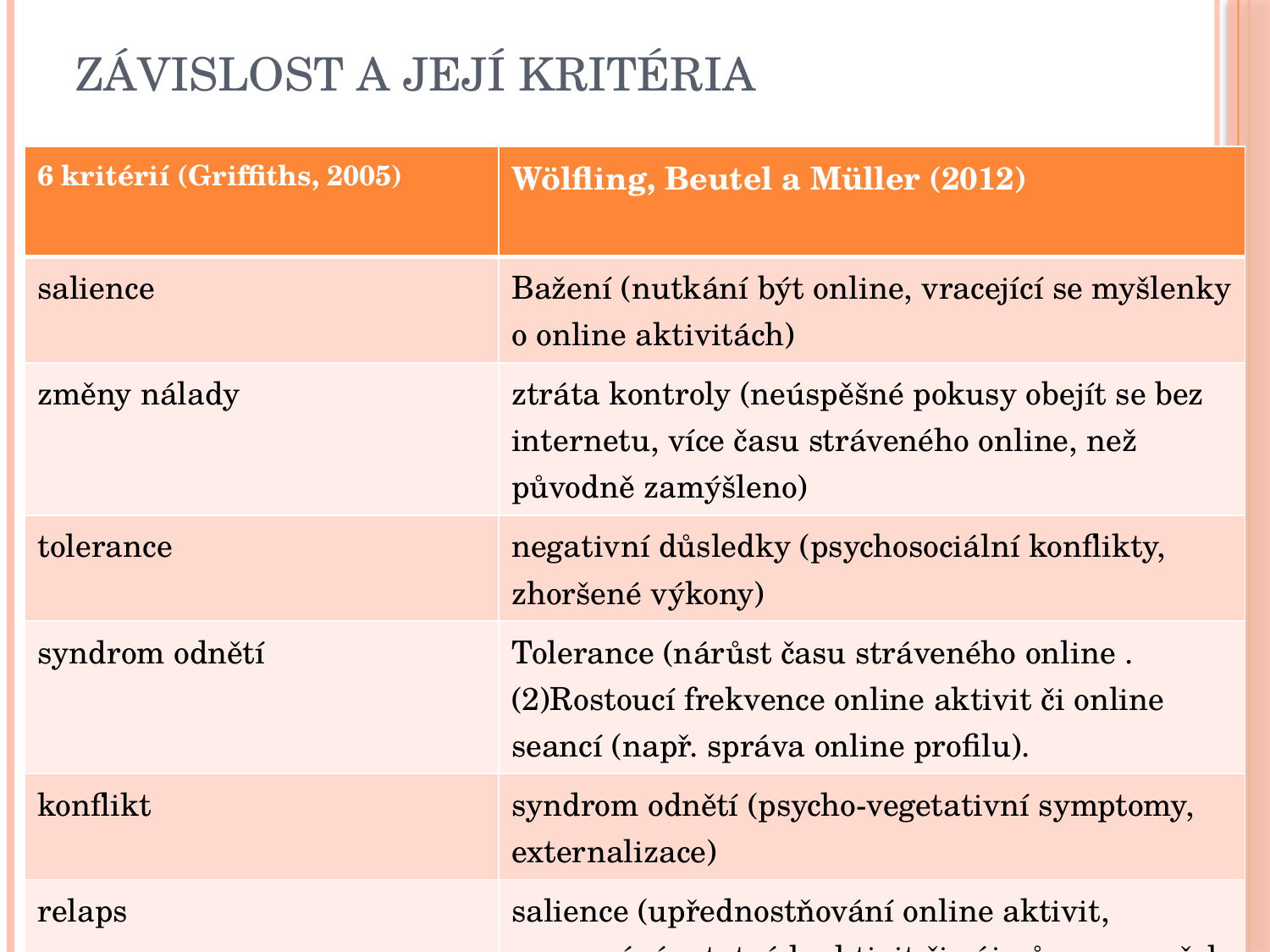

# Závislost a její kritéria
| 6 kritérií (Griffiths, 2005) | Wölfling, Beutel a Müller (2012) |
| --- | --- |
| salience | Bažení (nutkání být online, vracející se myšlenky o online aktivitách) |
| změny nálady | ztráta kontroly (neúspěšné pokusy obejít se bez internetu, více času stráveného online, než původně zamýšleno) |
| tolerance | negativní důsledky (psychosociální konflikty, zhoršené výkony) |
| syndrom odnětí | Tolerance (nárůst času stráveného online . (2)Rostoucí frekvence online aktivit či online seancí (např. správa online profilu). |
| konflikt | syndrom odnětí (psycho-vegetativní symptomy, externalizace) |
| relaps | salience (upřednostňování online aktivit, omezování ostatních aktivit či zájmů ve prospěch internetu) |